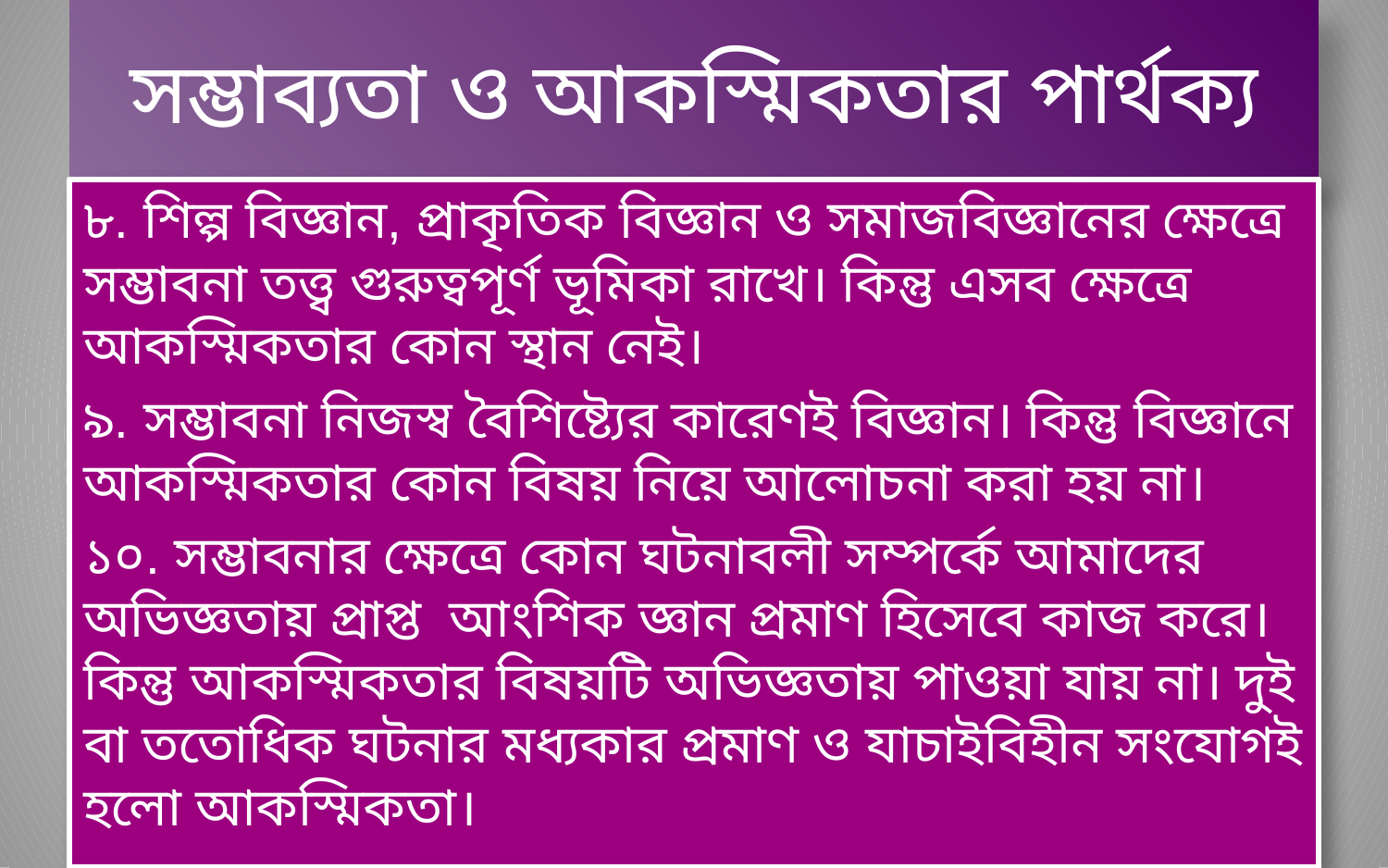

# সম্ভাব্যতা ও আকস্মিকতার পার্থক্য
৮. শিল্প বিজ্ঞান, প্রাকৃতিক বিজ্ঞান ও সমাজবিজ্ঞানের ক্ষেত্রে সম্ভাবনা তত্ত্ব গুরুত্বপূর্ণ ভূমিকা রাখে। কিন্তু এসব ক্ষেত্রে আকস্মিকতার কোন স্থান নেই।
৯. সম্ভাবনা নিজস্ব বৈশিষ্ট্যের কারেণই বিজ্ঞান। কিন্তু বিজ্ঞানে আকস্মিকতার কোন বিষয় নিয়ে আলোচনা করা হয় না।
১০. সম্ভাবনার ক্ষেত্রে কোন ঘটনাবলী সম্পর্কে আমাদের অভিজ্ঞতায় প্রাপ্ত  আংশিক জ্ঞান প্রমাণ হিসেবে কাজ করে। কিন্তু আকস্মিকতার বিষয়টি অভিজ্ঞতায় পাওয়া যায় না। দুই বা ততোধিক ঘটনার মধ্যকার প্রমাণ ও যাচাইবিহীন সংযোগই হলো আকস্মিকতা।